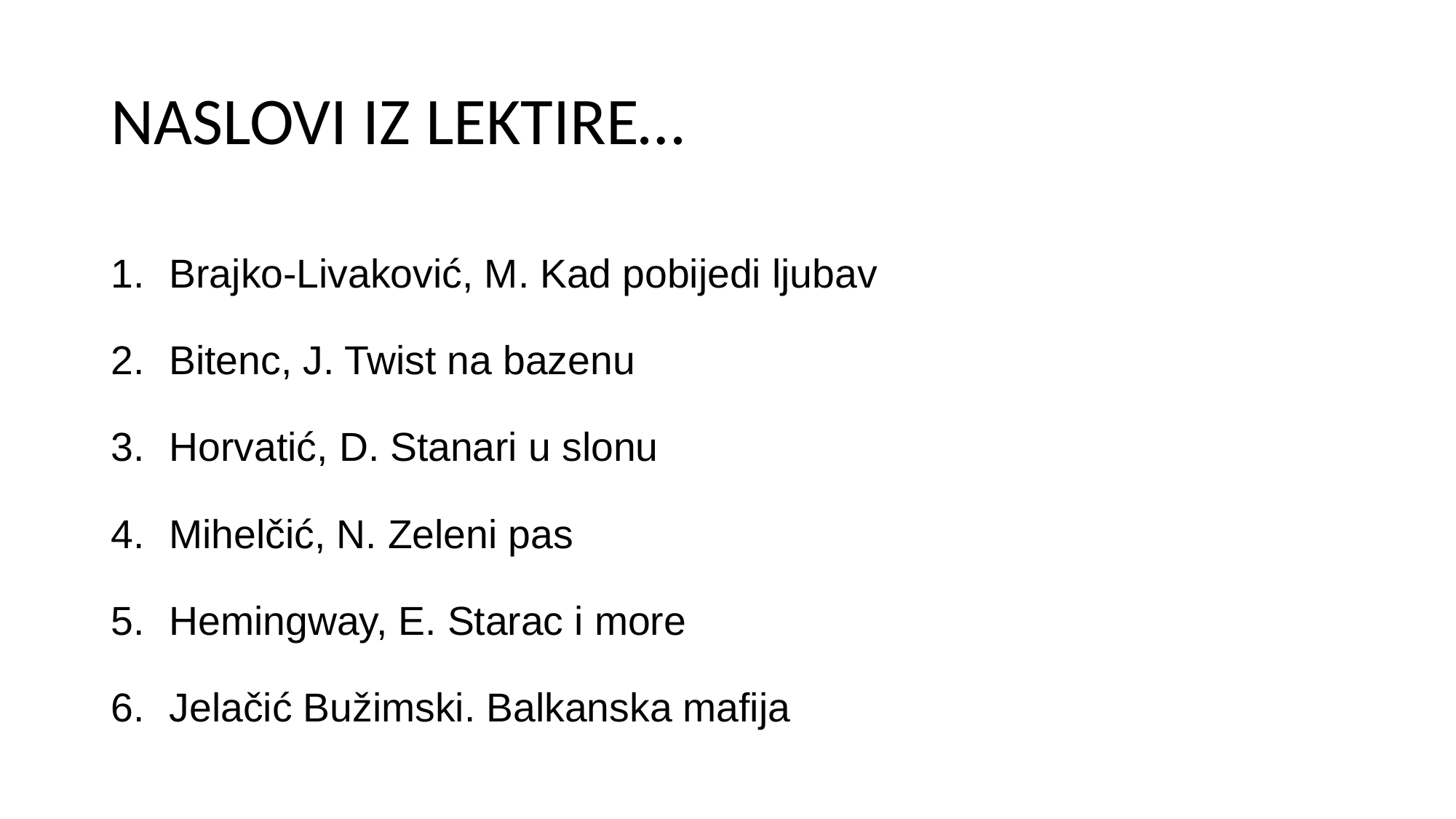

# NASLOVI IZ LEKTIRE…
Brajko-Livaković, M. Kad pobijedi ljubav
Bitenc, J. Twist na bazenu
Horvatić, D. Stanari u slonu
Mihelčić, N. Zeleni pas
Hemingway, E. Starac i more
Jelačić Bužimski. Balkanska mafija